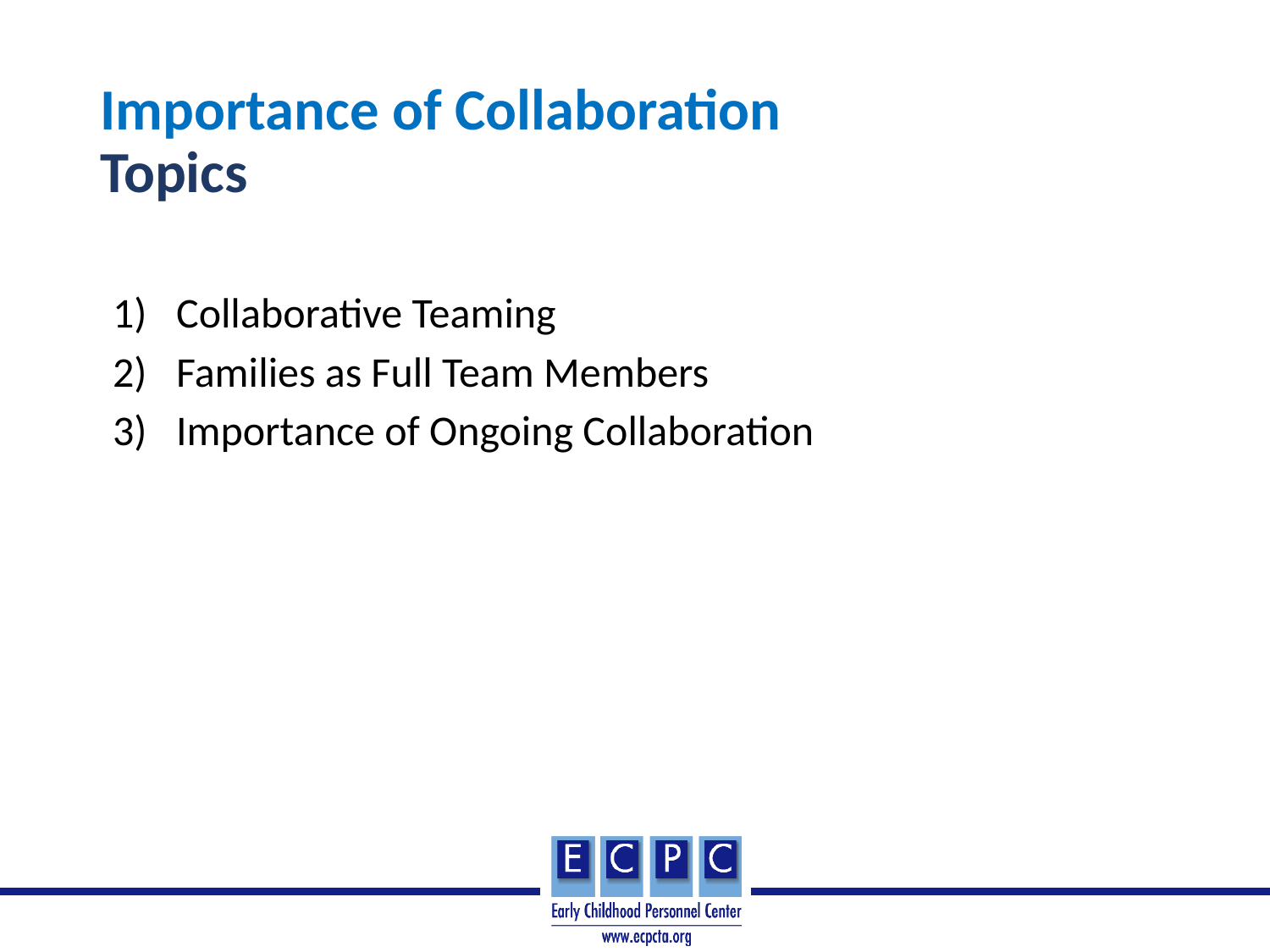

# Importance of Collaboration Topics
Collaborative Teaming
Families as Full Team Members
Importance of Ongoing Collaboration